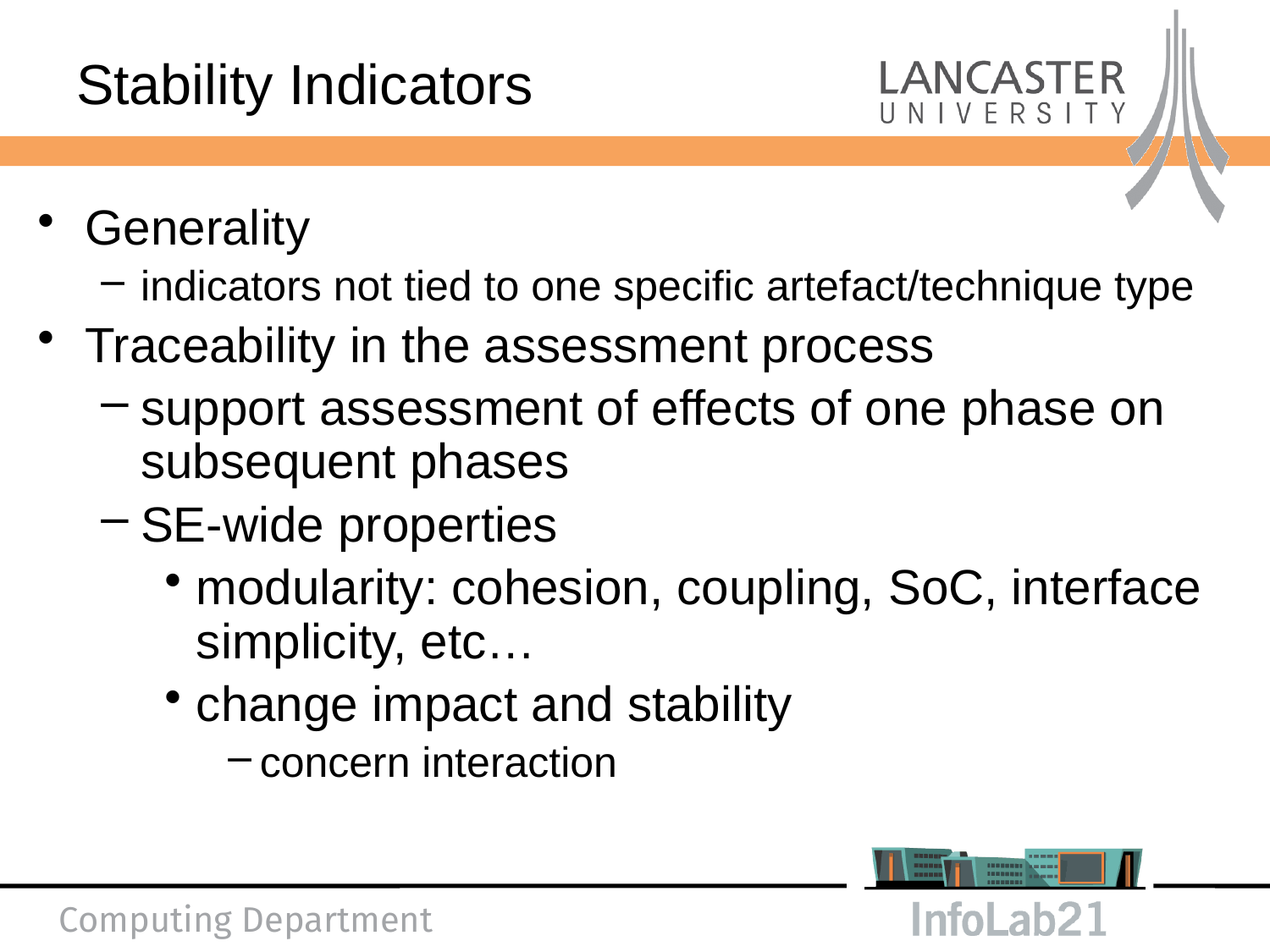

# Stability Indicators
Generality
indicators not tied to one specific artefact/technique type
Traceability in the assessment process
support assessment of effects of one phase on subsequent phases
SE-wide properties
modularity: cohesion, coupling, SoC, interface simplicity, etc…
change impact and stability
concern interaction